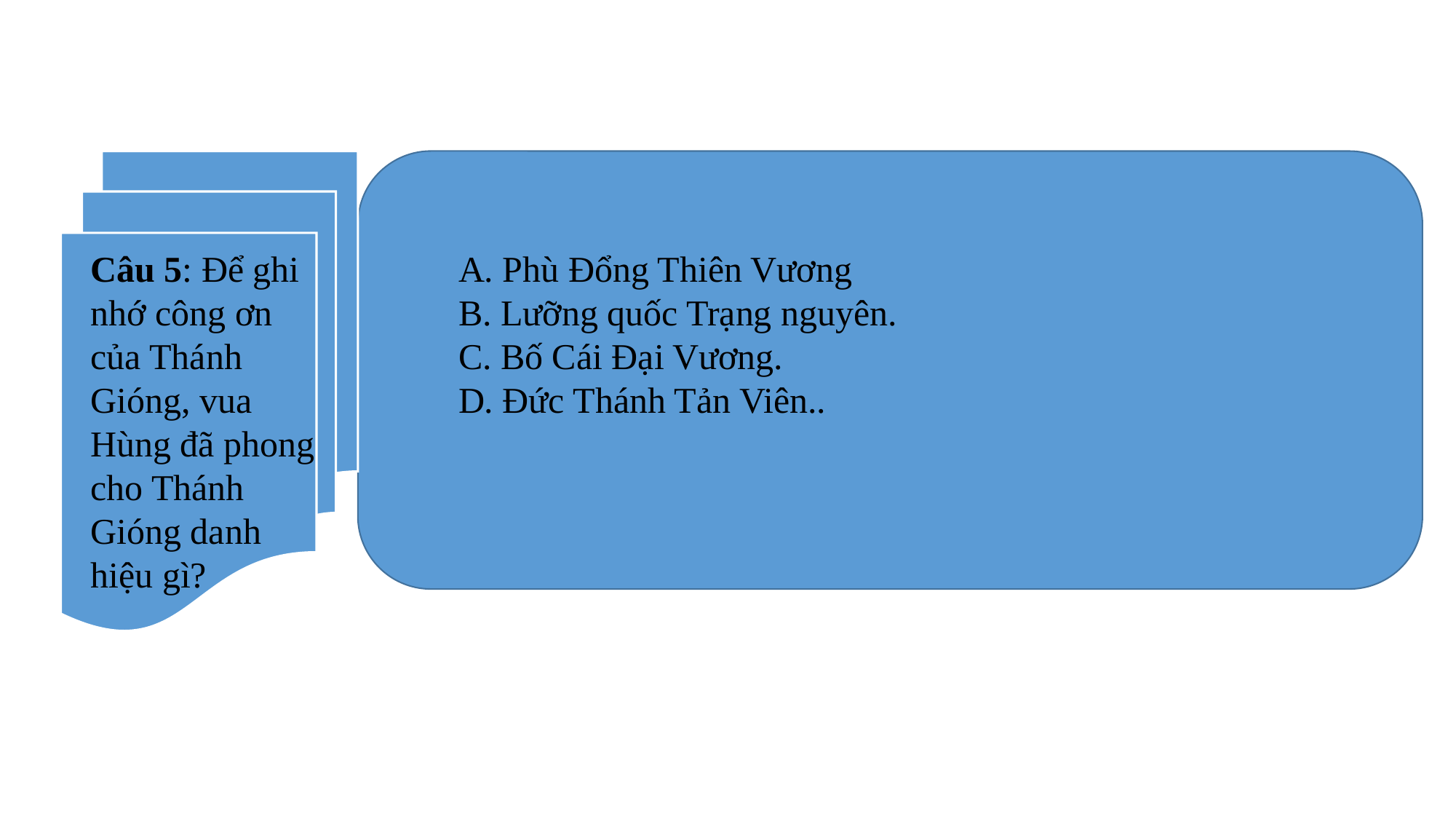

Câu 5: Để ghi nhớ công ơn của Thánh Gióng, vua Hùng đã phong cho Thánh Gióng danh hiệu gì?
A. Phù Đổng Thiên Vương
B. Lưỡng quốc Trạng nguyên.
C. Bố Cái Đại Vương.
D. Đức Thánh Tản Viên..